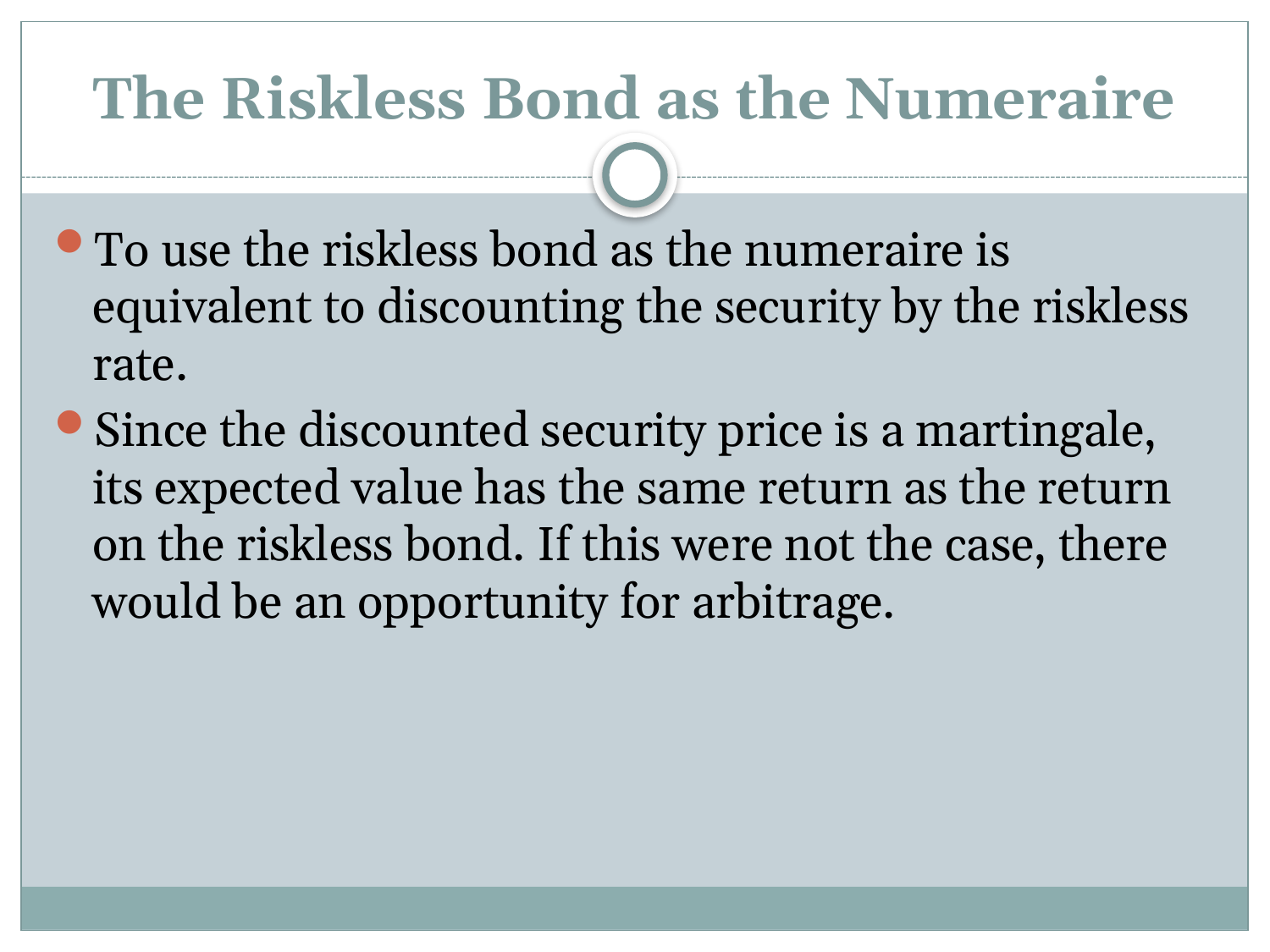

# The Riskless Bond as the Numeraire
To use the riskless bond as the numeraire is equivalent to discounting the security by the riskless rate.
Since the discounted security price is a martingale, its expected value has the same return as the return on the riskless bond. If this were not the case, there would be an opportunity for arbitrage.